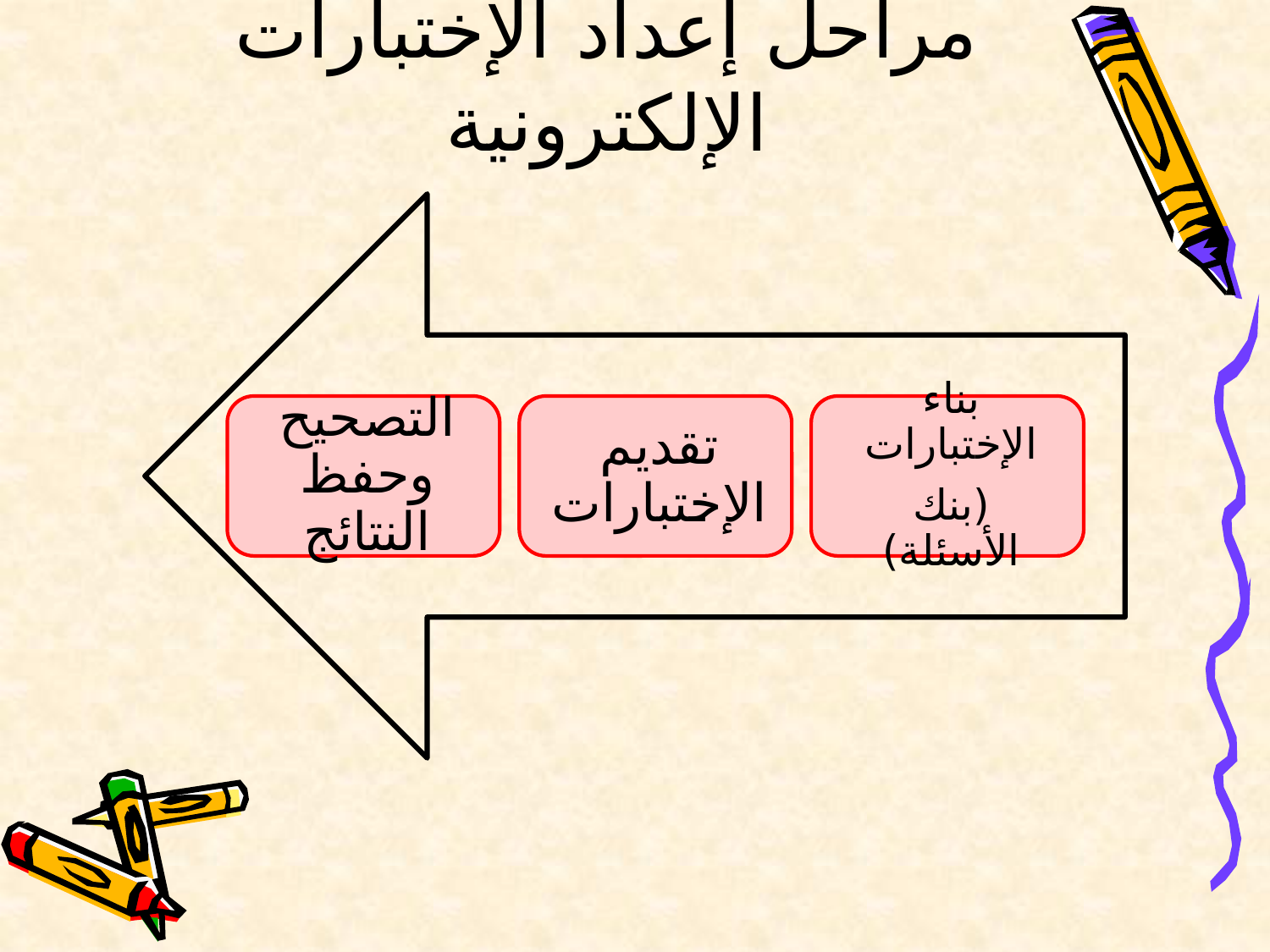

# مراحل إعداد الإختبارات الإلكترونية
التصحيح وحفظ النتائج
تقديم الإختبارات
بناء الإختبارات
(بنك الأسئلة)